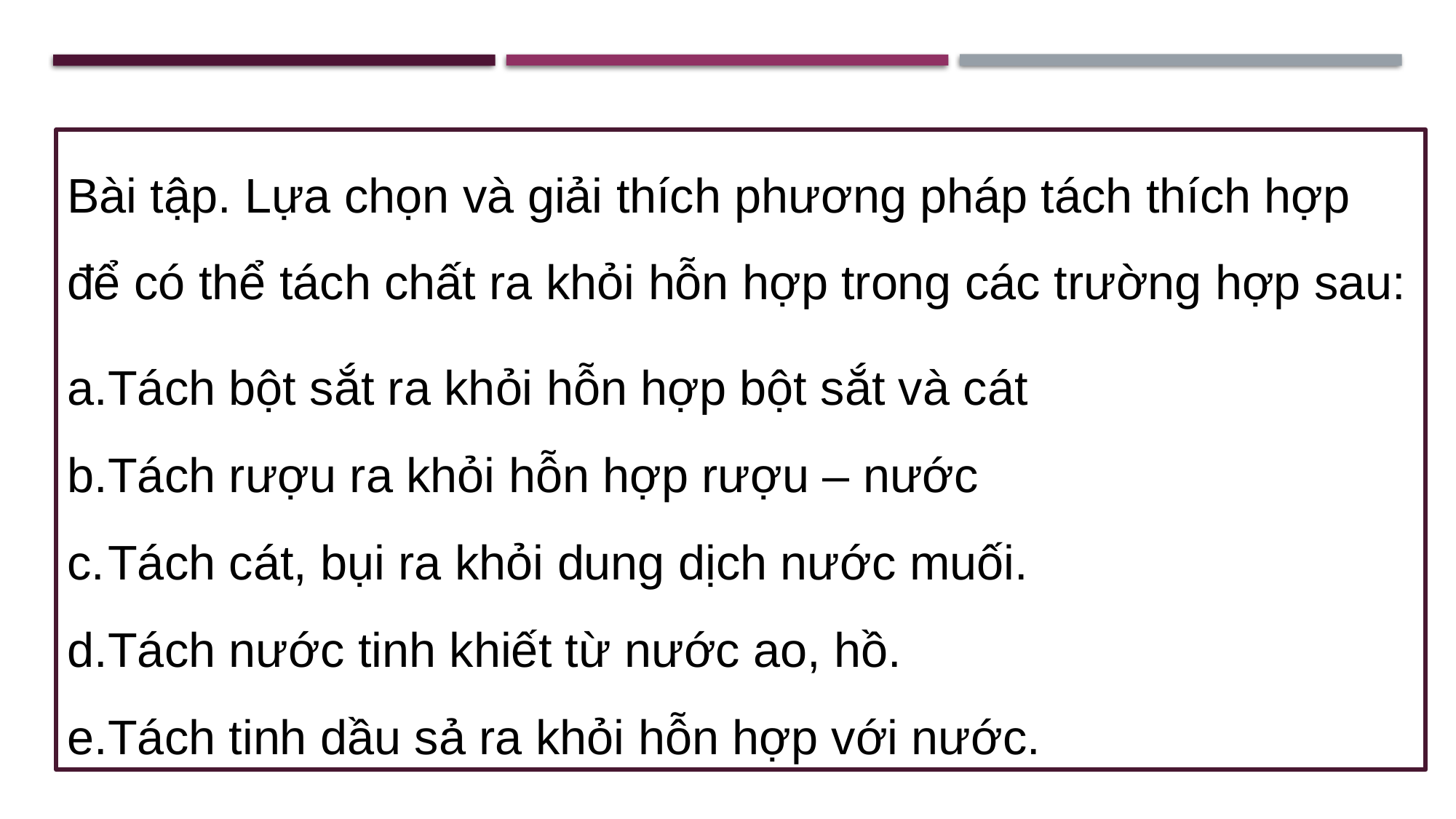

Bài tập. Lựa chọn và giải thích phương pháp tách thích hợp để có thể tách chất ra khỏi hỗn hợp trong các trường hợp sau:
Tách bột sắt ra khỏi hỗn hợp bột sắt và cát
Tách rượu ra khỏi hỗn hợp rượu – nước
Tách cát, bụi ra khỏi dung dịch nước muối.
Tách nước tinh khiết từ nước ao, hồ.
Tách tinh dầu sả ra khỏi hỗn hợp với nước.